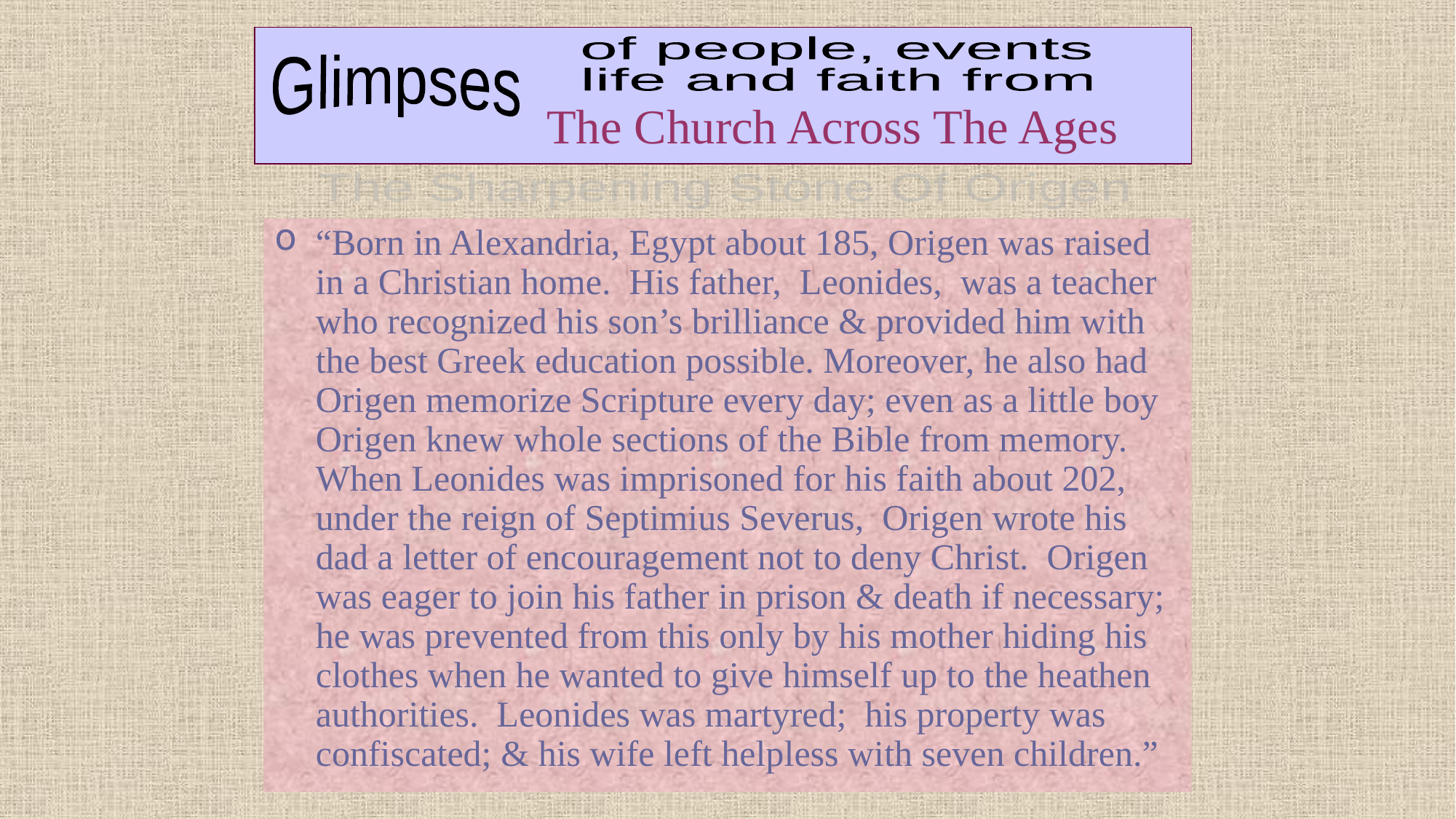

# The Church Across The Ages
of people, events
life and faith from
Glimpses
 The Sharpening Stone Of Origen
“Born in Alexandria, Egypt about 185, Origen was raised in a Christian home.  His father,  Leonides,  was a teacher who recognized his son’s brilliance & provided him with the best Greek education possible. Moreover, he also had Origen memorize Scripture every day; even as a little boy Origen knew whole sections of the Bible from memory.  When Leonides was imprisoned for his faith about 202,  under the reign of Septimius Severus,  Origen wrote his dad a letter of encouragement not to deny Christ.  Origen was eager to join his father in prison & death if necessary;  he was prevented from this only by his mother hiding his clothes when he wanted to give himself up to the heathen authorities.  Leonides was martyred;  his property was confiscated; & his wife left helpless with seven children.”